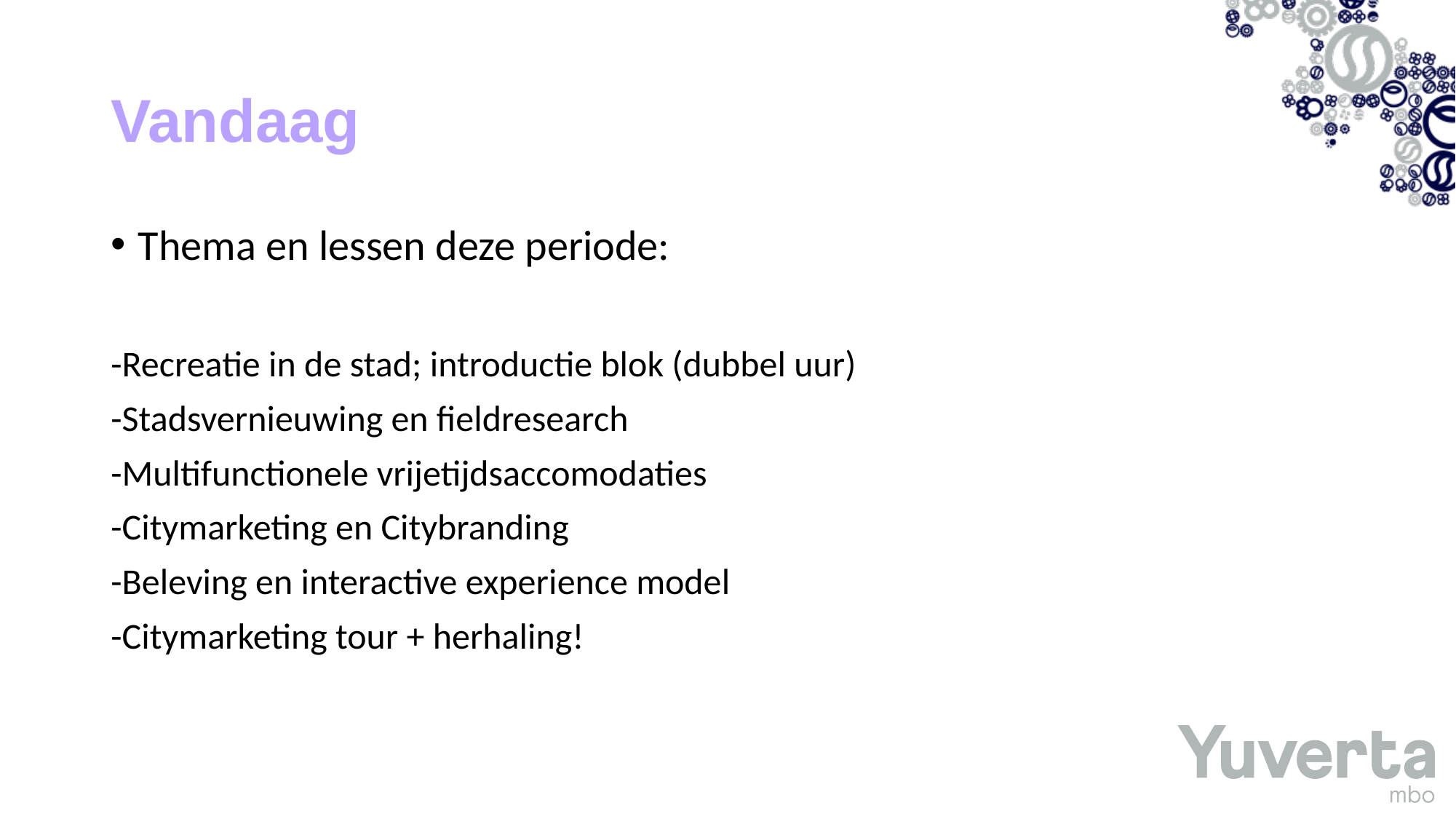

# Vandaag
Thema en lessen deze periode:

-Recreatie in de stad; introductie blok (dubbel uur)
-Stadsvernieuwing en fieldresearch
-Multifunctionele vrijetijdsaccomodaties
-Citymarketing en Citybranding
-Beleving en interactive experience model
-Citymarketing tour + herhaling!